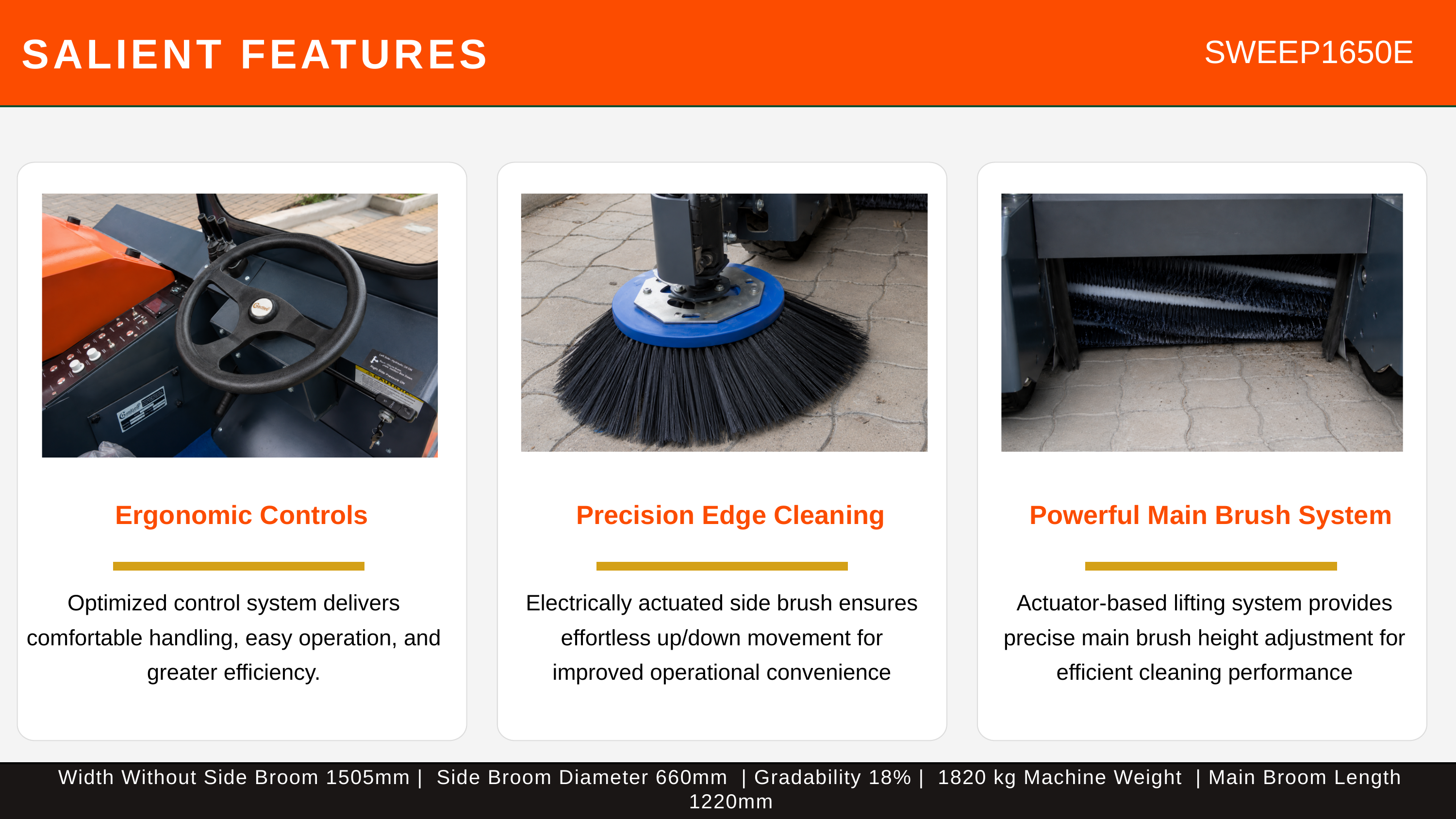

SALIENT FEATURES

SWEEP1650E

76.8V / 400Ah Battery
Ergonomic Controls
Precision Edge Cleaning
Powerful Main Brush System

Electrically actuated side brush ensures effortless up/down movement for improved operational convenience

Actuator-based lifting system provides precise main brush height adjustment for efficient cleaning performance

Optimized control system delivers comfortable handling, easy operation, and greater efficiency.

Width Without Side Broom 1505mm |  Side Broom Diameter 660mm  | Gradability 18% |  1820 kg Machine Weight  | Main Broom Length 1220mm